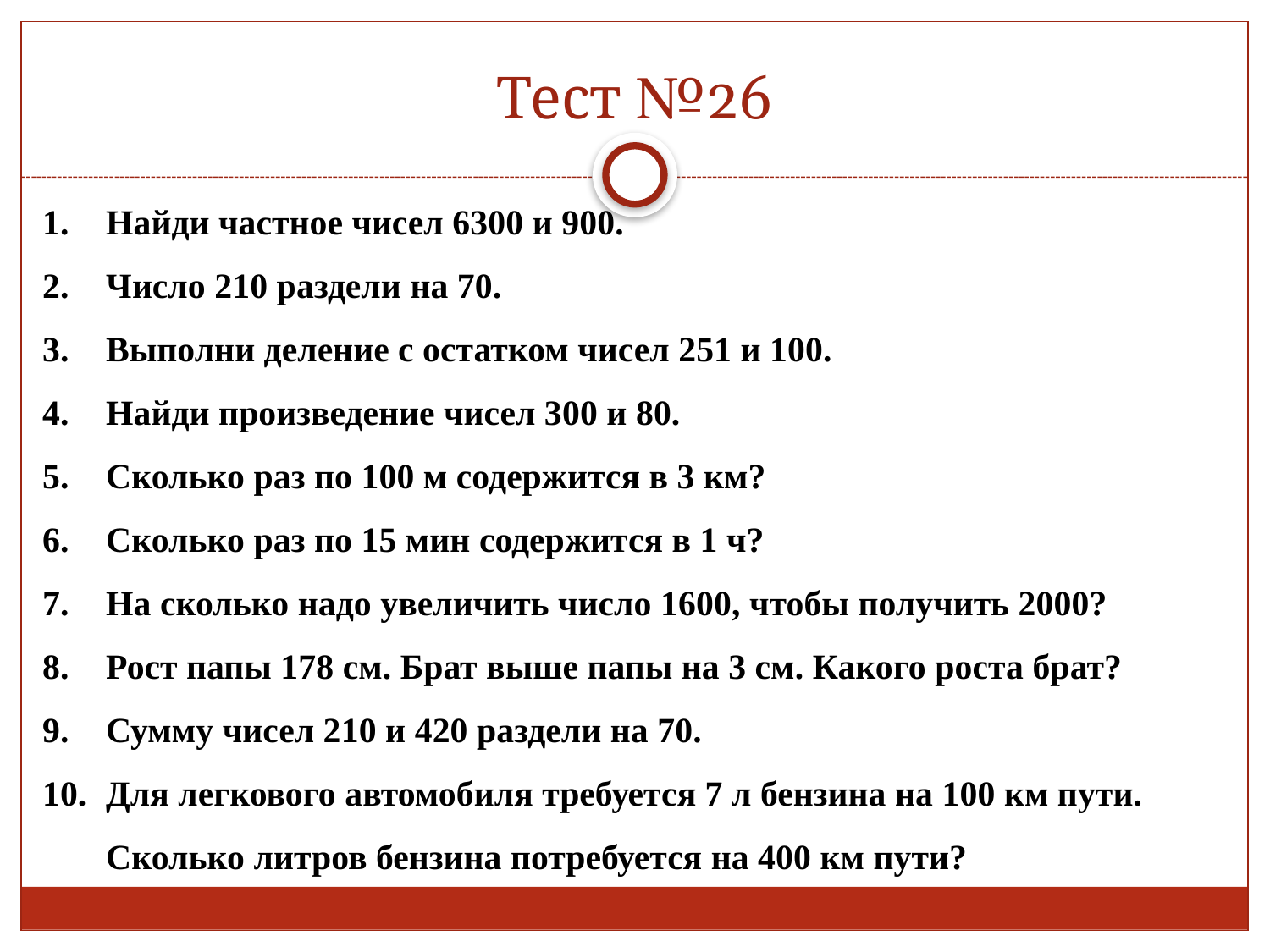

# Тест №26
Найди частное чисел 6300 и 900.
Число 210 раздели на 70.
Выполни деление с остатком чисел 251 и 100.
Найди произведение чисел 300 и 80.
Сколько раз по 100 м содержится в 3 км?
Сколько раз по 15 мин содержится в 1 ч?
На сколько надо увеличить число 1600, чтобы получить 2000?
Рост папы 178 см. Брат выше папы на 3 см. Какого роста брат?
Сумму чисел 210 и 420 раздели на 70.
Для легкового автомобиля требуется 7 л бензина на 100 км пути. Сколько литров бензина потребуется на 400 км пути?